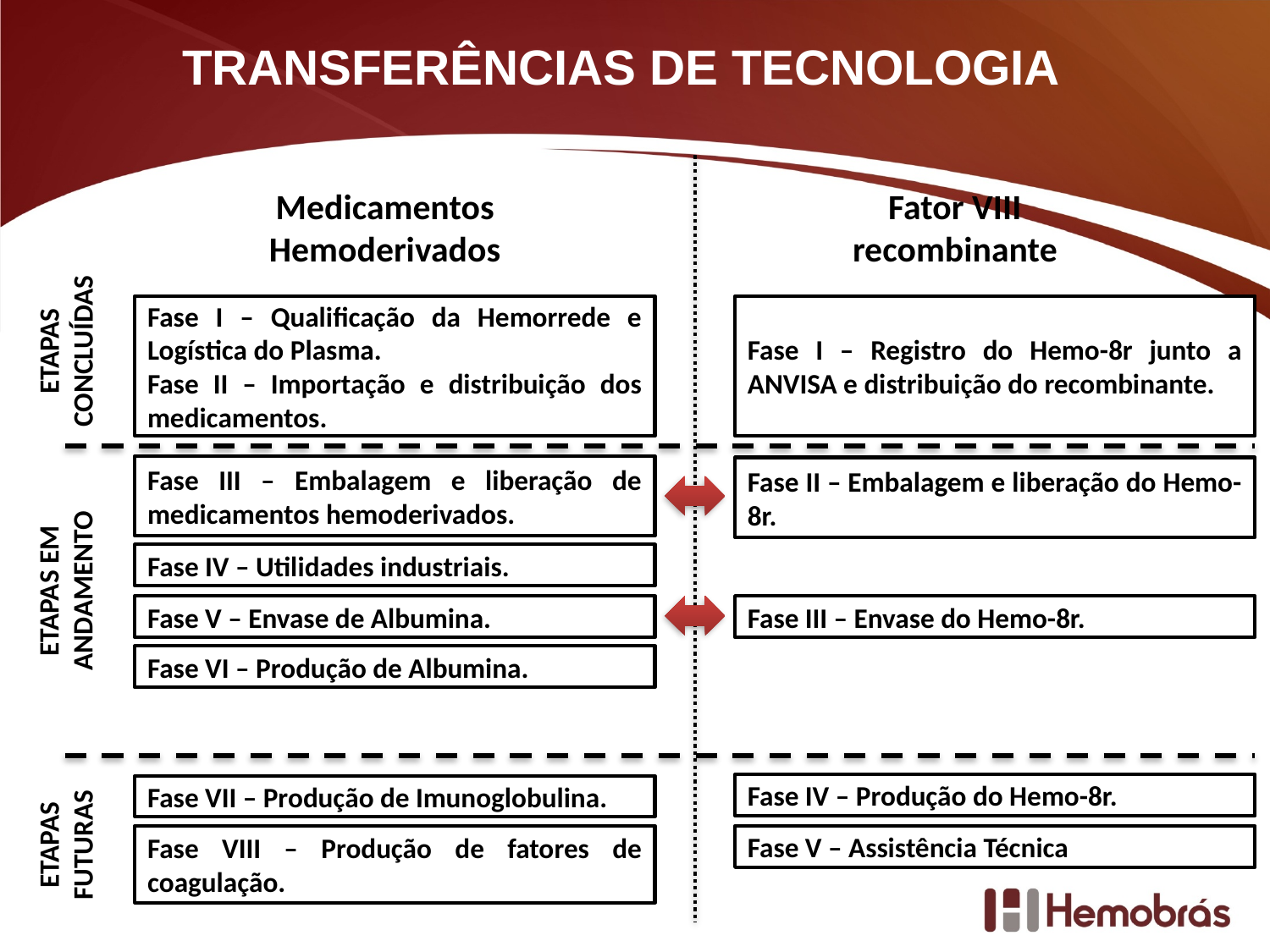

# TRANSFERÊNCIAS DE TECNOLOGIA
Medicamentos Hemoderivados
Fator VIII recombinante
Fase I – Qualificação da Hemorrede e Logística do Plasma.
Fase II – Importação e distribuição dos medicamentos.
Fase I – Registro do Hemo-8r junto a ANVISA e distribuição do recombinante.
ETAPAS CONCLUÍDAS
Fase III – Embalagem e liberação de medicamentos hemoderivados.
Fase II – Embalagem e liberação do Hemo-8r.

Fase IV – Utilidades industriais.
ETAPAS EM ANDAMENTO
Fase V – Envase de Albumina.

Fase III – Envase do Hemo-8r.
Fase VI – Produção de Albumina.
Fase IV – Produção do Hemo-8r.
Fase VII – Produção de Imunoglobulina.
ETAPAS FUTURAS
Fase VIII – Produção de fatores de coagulação.
Fase V – Assistência Técnica